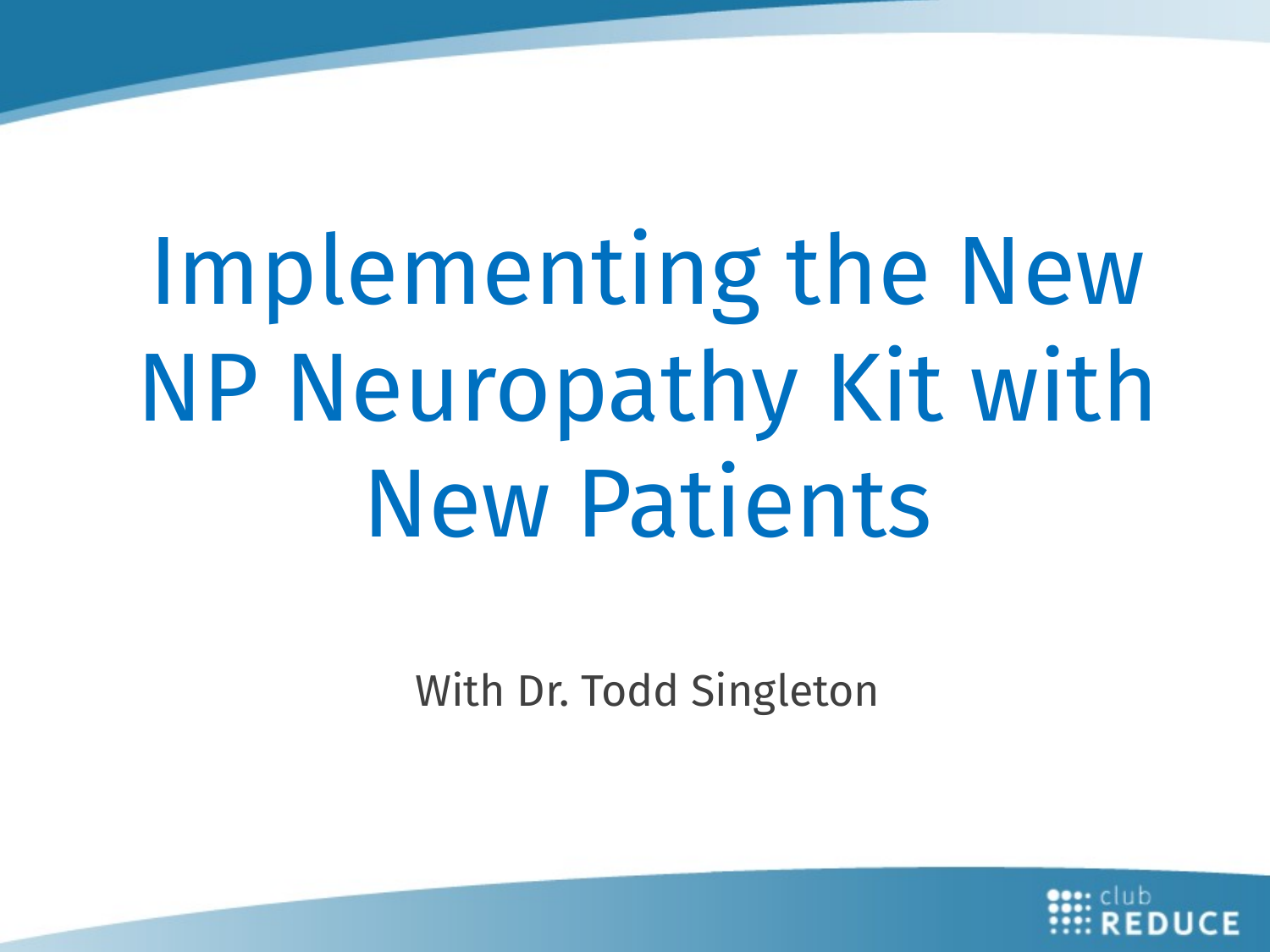

# Implementing the New NP Neuropathy Kit with New Patients
With Dr. Todd Singleton